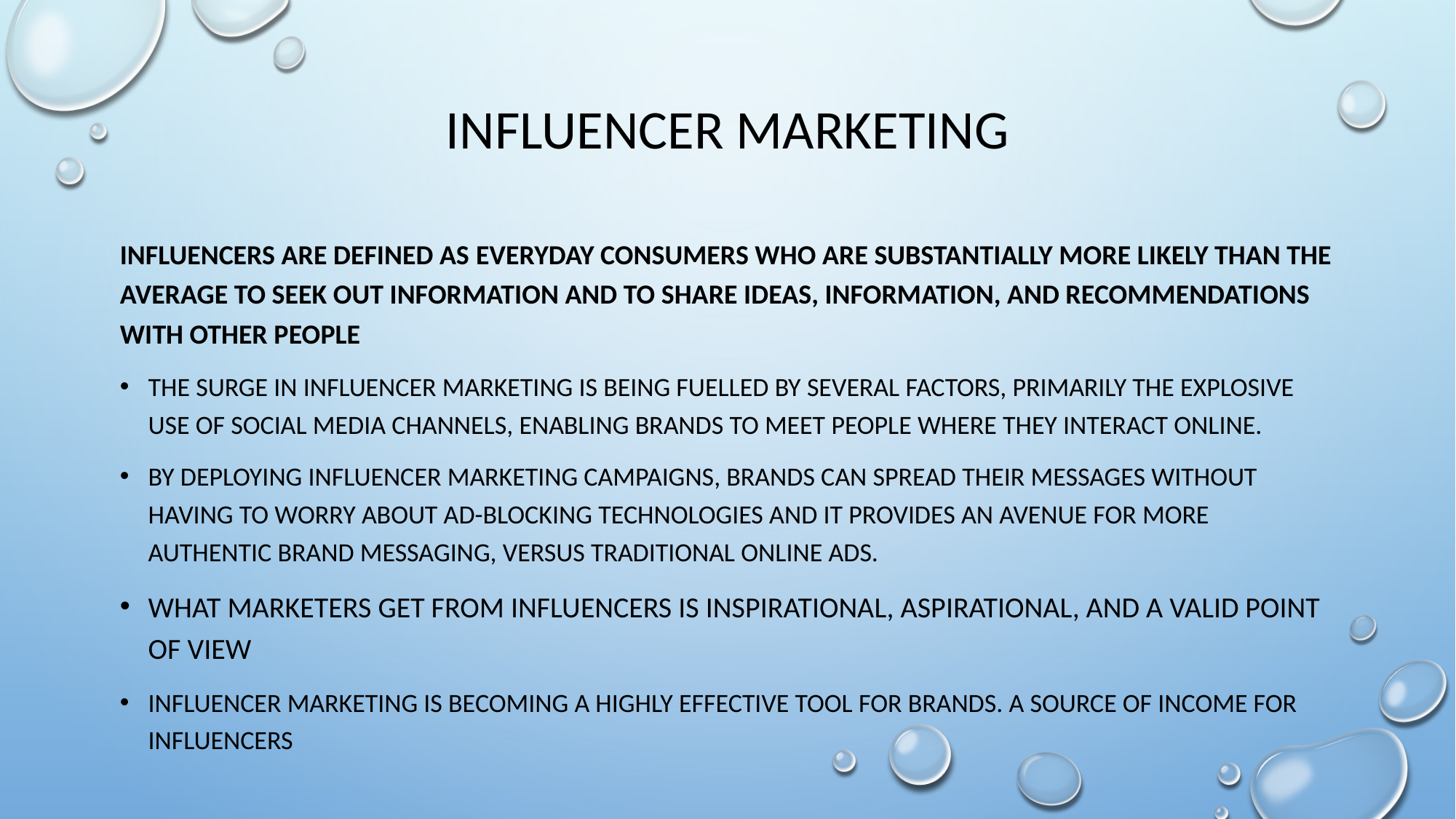

# Influencer marketing
Influencers are defined as everyday consumers who are substantially more likely than the average to seek out information and to share ideas, information, and recommendations with other people
The surge in influencer marketing is being fuelled by several factors, primarily the explosive use of social media channels, enabling brands to meet people where they interact online.
By deploying influencer marketing campaigns, brands can spread their messages without having to worry about ad-blocking technologies and it provides an avenue for more authentic brand messaging, versus traditional online ads.
What marketers get from influencers is inspirational, aspirational, and a valid point of view
influencer marketing is becoming A highly effective tool for brands. a source of income for influencers